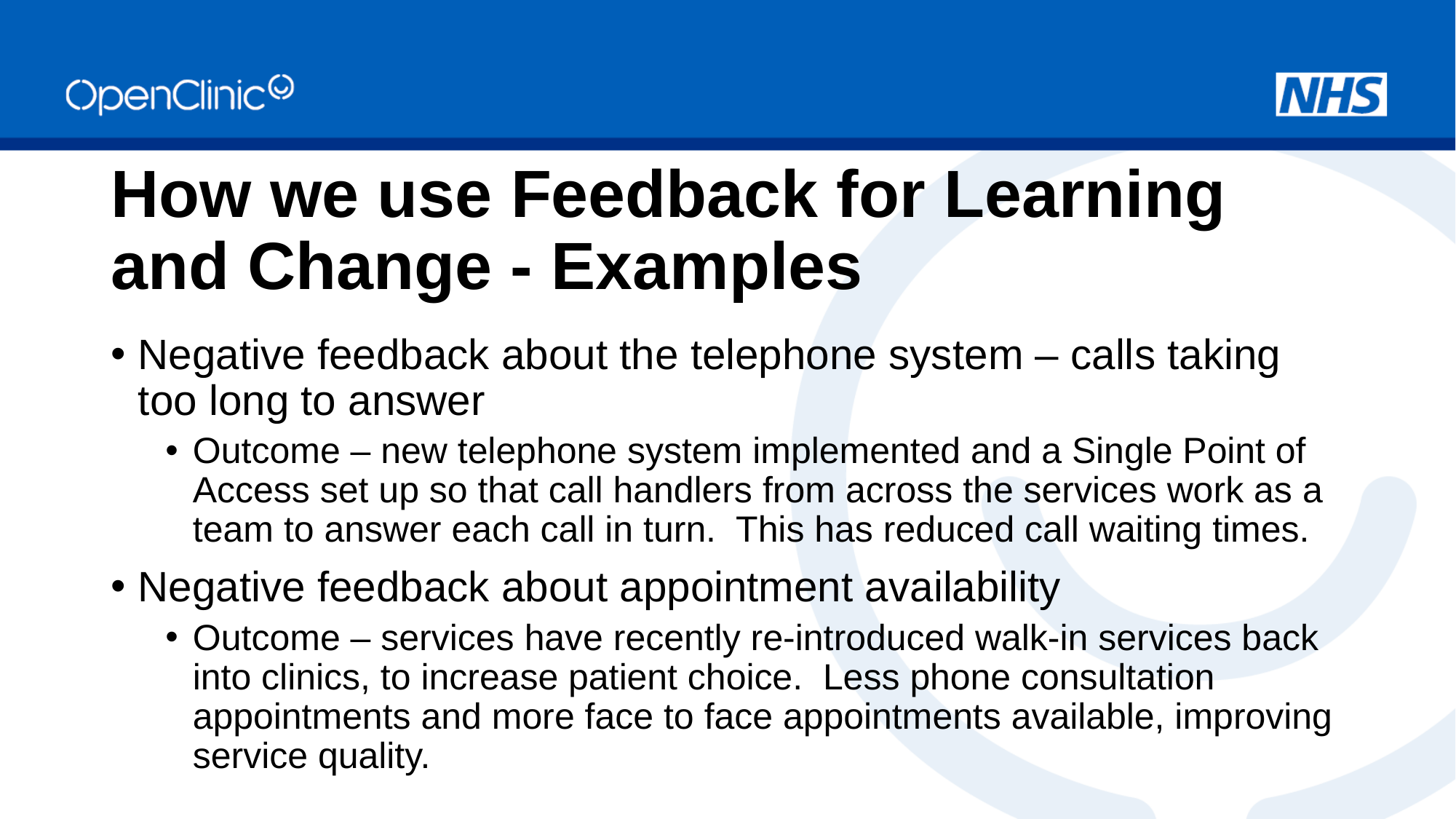

# How we use Feedback for Learning and Change - Examples
Negative feedback about the telephone system – calls taking too long to answer
Outcome – new telephone system implemented and a Single Point of Access set up so that call handlers from across the services work as a team to answer each call in turn.  This has reduced call waiting times.
Negative feedback about appointment availability
Outcome – services have recently re-introduced walk-in services back into clinics, to increase patient choice.  Less phone consultation appointments and more face to face appointments available, improving service quality.